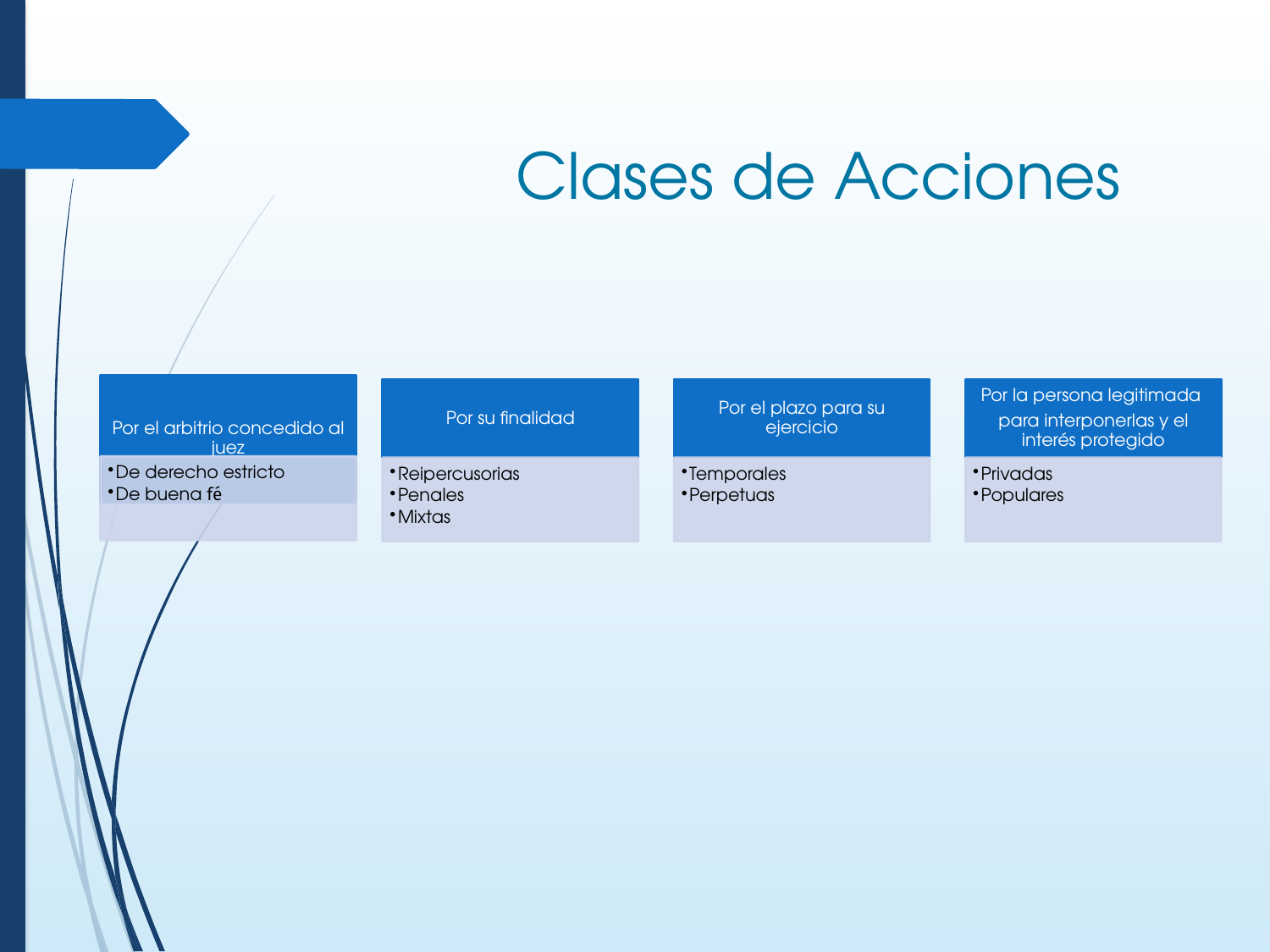

Por el arbitrio concedido al juez
De derecho estricto
De buena fé
Por su finalidad
Reipercusorias
Penales
Mixtas
Por el plazo para su ejercicio
Temporales
Perpetuas
Por la persona legitimada
para interponerlas y el interés protegido
Privadas
Populares
Clases de Acciones